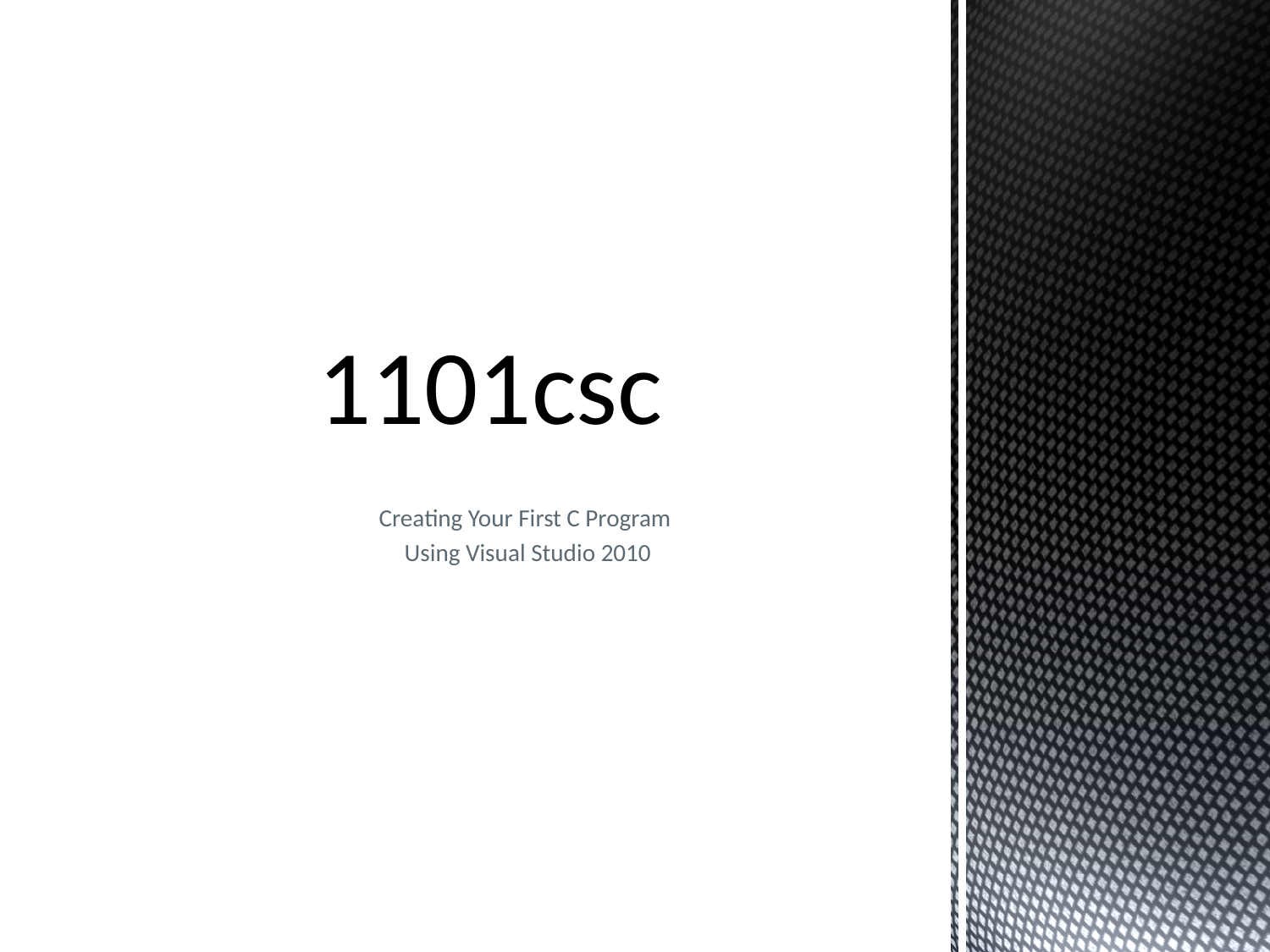

# 1101csc
Creating Your First C Program
 Using Visual Studio 2010